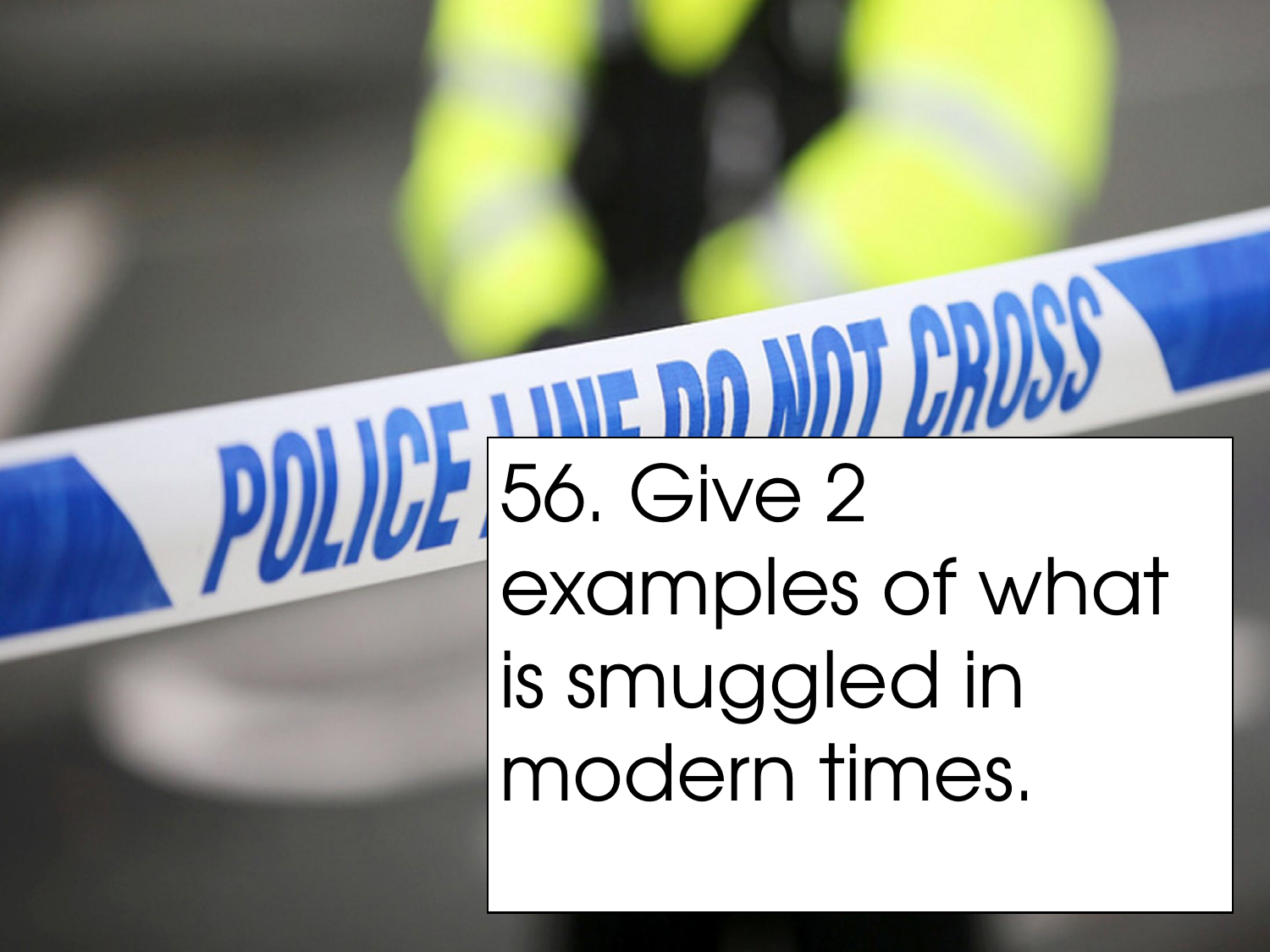

56. Give 2 examples of what is smuggled in modern times.